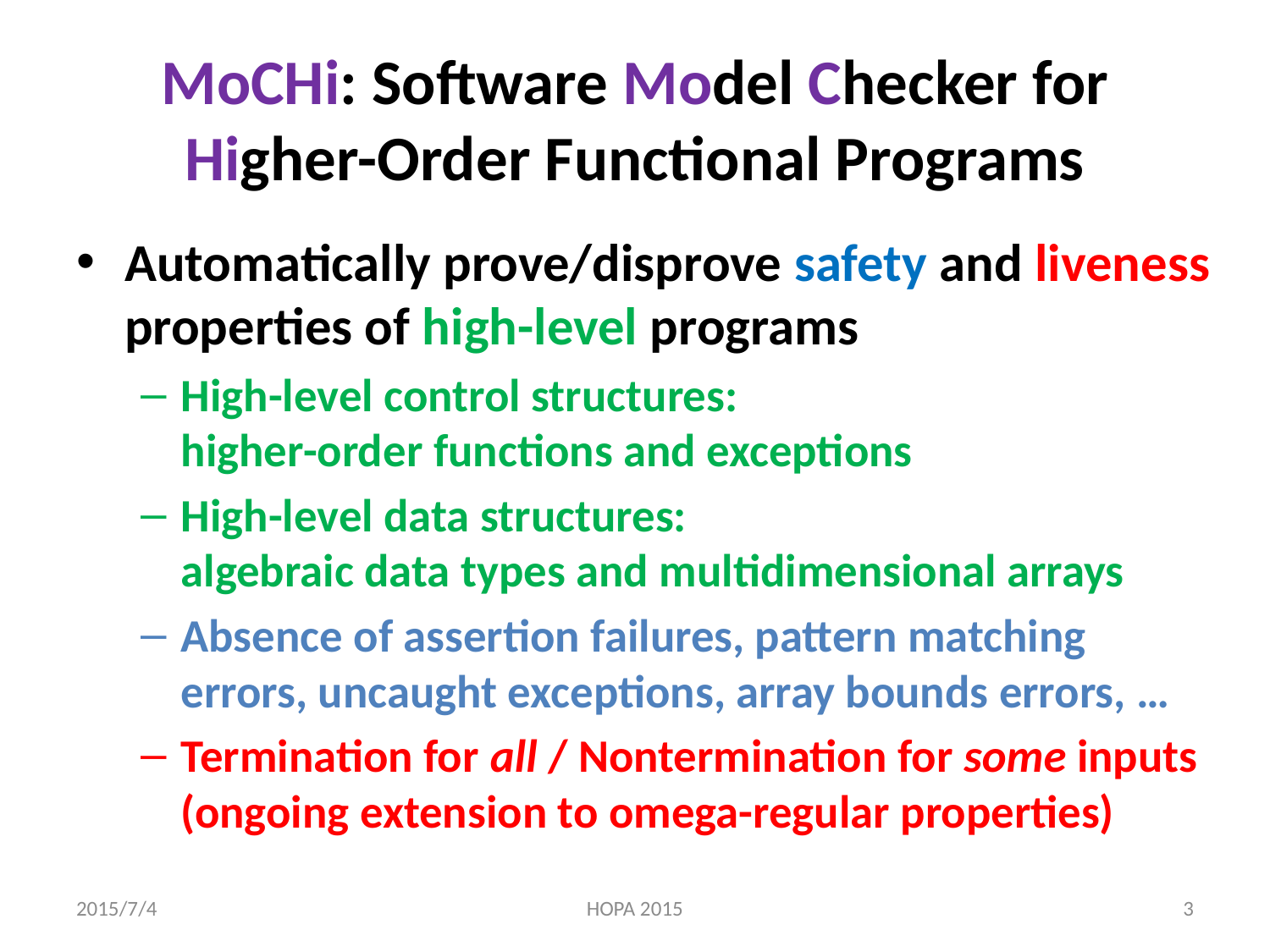

# MoCHi: Software Model Checker for Higher-Order Functional Programs
Automatically prove/disprove safety and liveness properties of high-level programs
High-level control structures:
higher-order functions and exceptions
High-level data structures:
algebraic data types and multidimensional arrays
Absence of assertion failures, pattern matching errors, uncaught exceptions, array bounds errors, …
Termination for all / Nontermination for some inputs
(ongoing extension to omega-regular properties)
2015/7/4
HOPA 2015
3